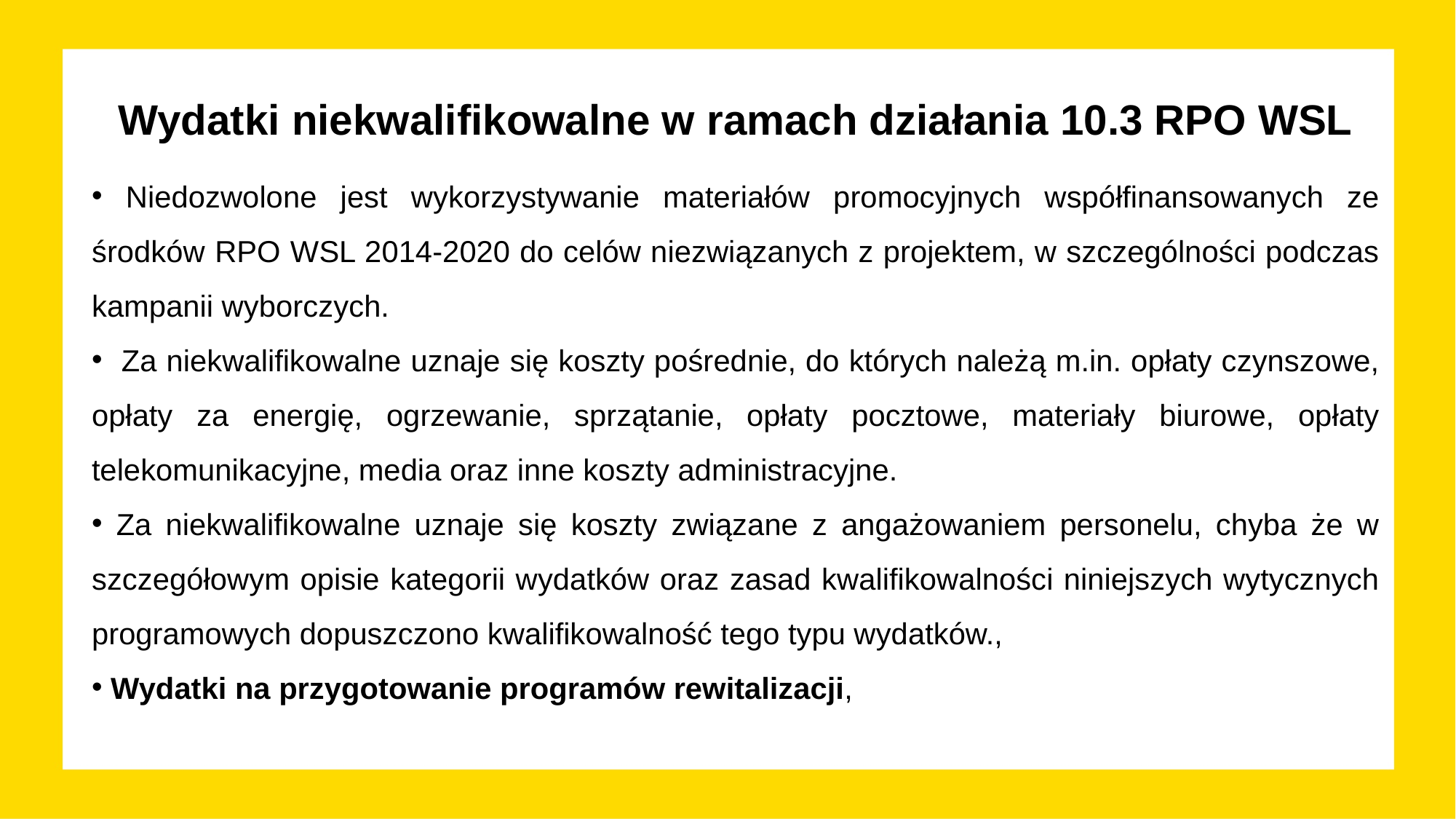

# Wydatki niekwalifikowalne w ramach działania 10.3 RPO WSL
 Niedozwolone jest wykorzystywanie materiałów promocyjnych współfinansowanych ze środków RPO WSL 2014-2020 do celów niezwiązanych z projektem, w szczególności podczas kampanii wyborczych.
  Za niekwalifikowalne uznaje się koszty pośrednie, do których należą m.in. opłaty czynszowe, opłaty za energię, ogrzewanie, sprzątanie, opłaty pocztowe, materiały biurowe, opłaty telekomunikacyjne, media oraz inne koszty administracyjne.
 Za niekwalifikowalne uznaje się koszty związane z angażowaniem personelu, chyba że w szczegółowym opisie kategorii wydatków oraz zasad kwalifikowalności niniejszych wytycznych programowych dopuszczono kwalifikowalność tego typu wydatków.,
 Wydatki na przygotowanie programów rewitalizacji,